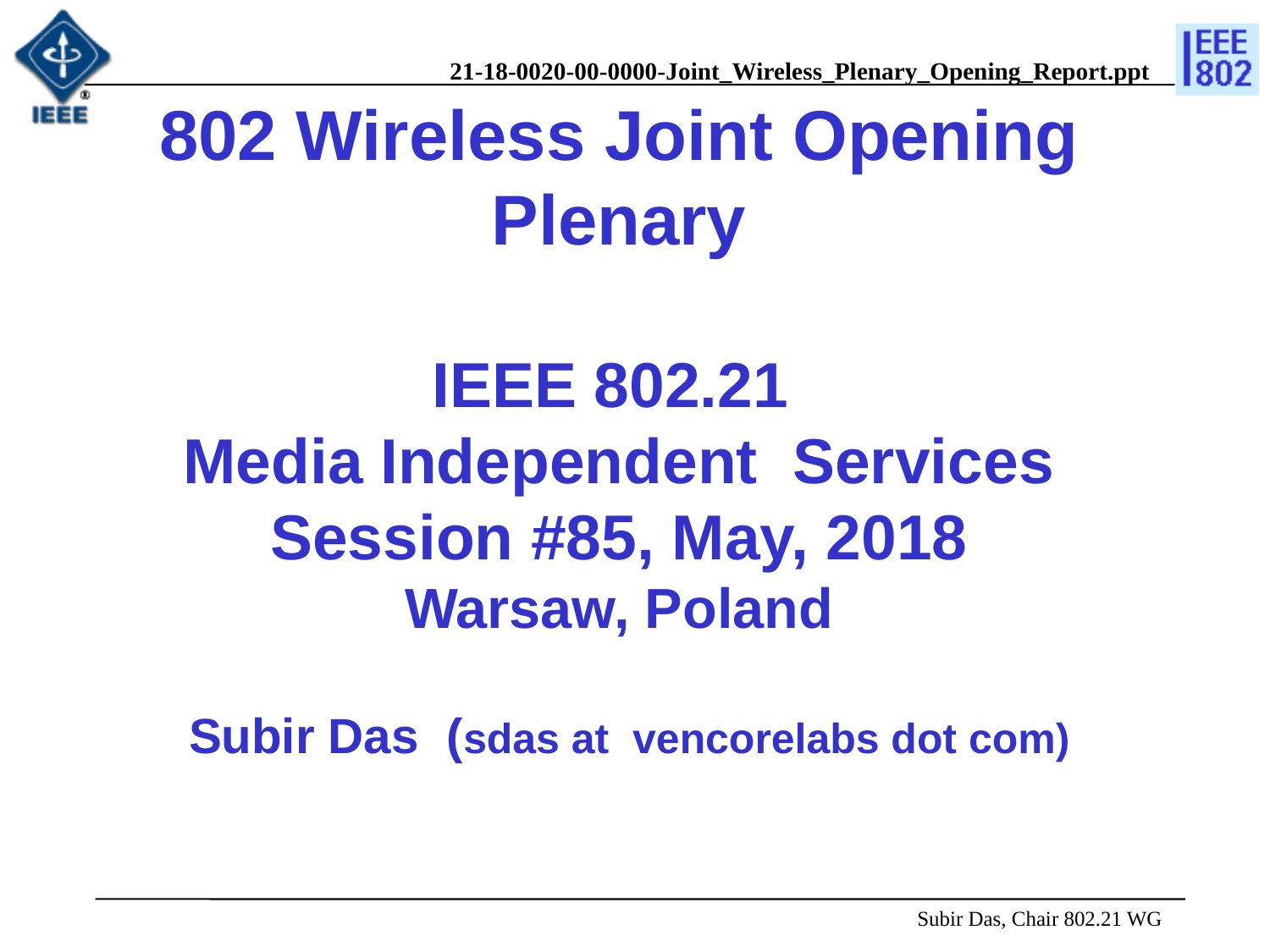

# 802 Wireless Joint Opening Plenary IEEE 802.21 Media Independent  Services Session #85, May, 2018 Warsaw, Poland
Subir Das  (sdas at  vencorelabs dot com)
     Subir Das, Chair 802.21 WG